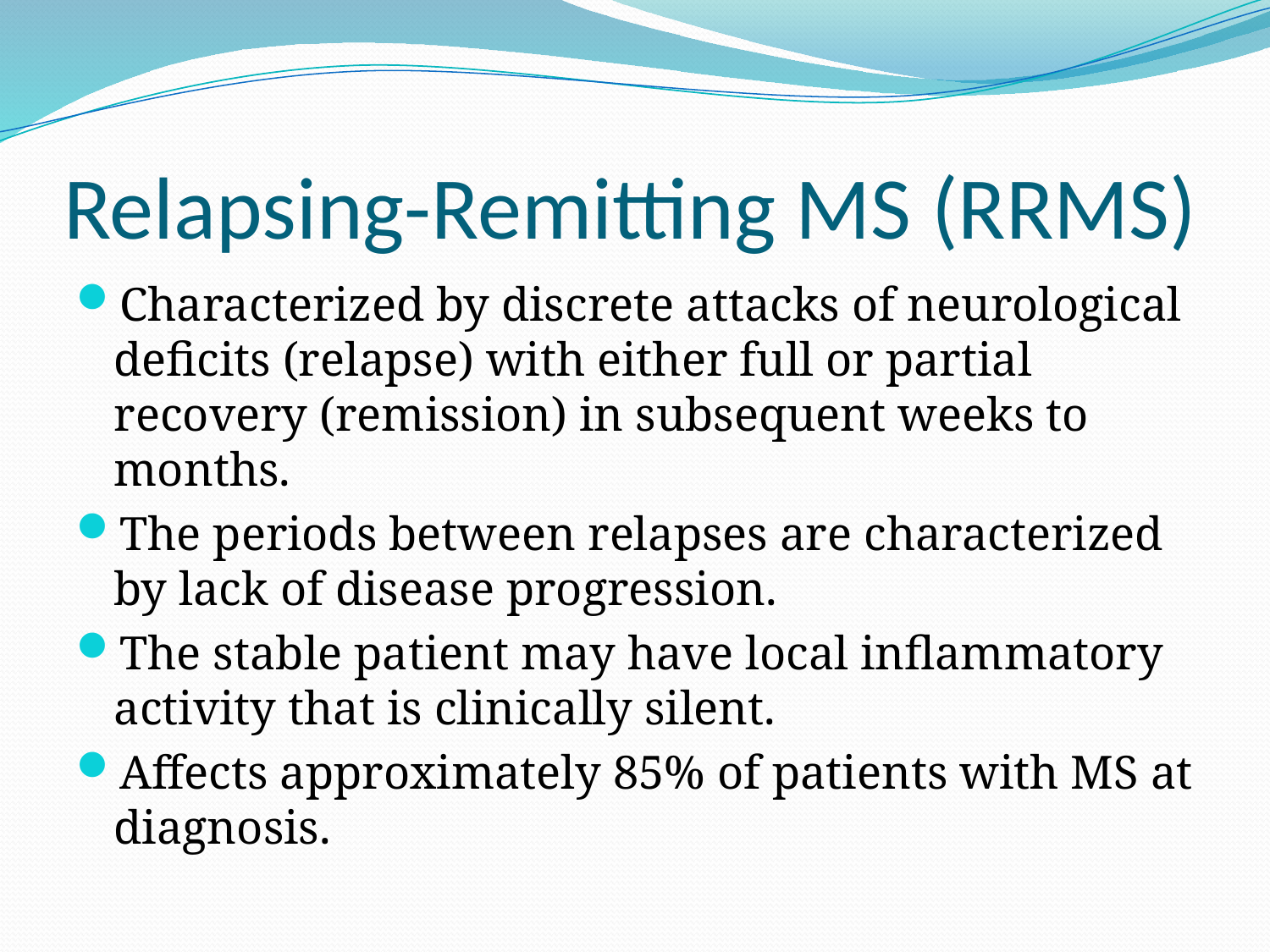

# Relapsing-Remitting MS (RRMS)
Characterized by discrete attacks of neurological deficits (relapse) with either full or partial recovery (remission) in subsequent weeks to months.
The periods between relapses are characterized by lack of disease progression.
The stable patient may have local inflammatory activity that is clinically silent.
Affects approximately 85% of patients with MS at diagnosis.